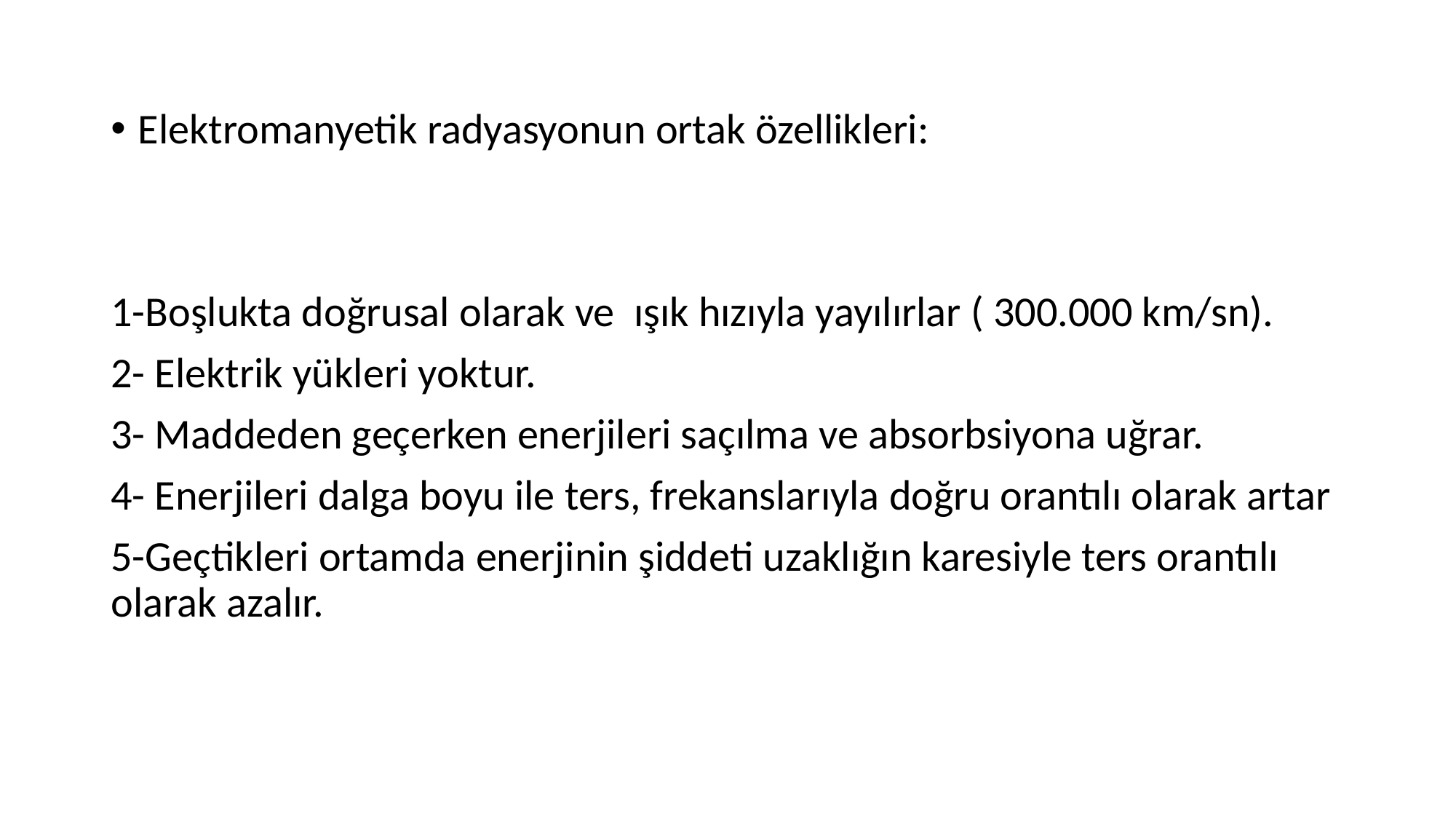

Elektromanyetik radyasyonun ortak özellikleri:

1-Boşlukta doğrusal olarak ve  ışık hızıyla yayılırlar ( 300.000 km/sn).
2- Elektrik yükleri yoktur.
3- Maddeden geçerken enerjileri saçılma ve absorbsiyona uğrar.
4- Enerjileri dalga boyu ile ters, frekanslarıyla doğru orantılı olarak artar
5-Geçtikleri ortamda enerjinin şiddeti uzaklığın karesiyle ters orantılı olarak azalır.